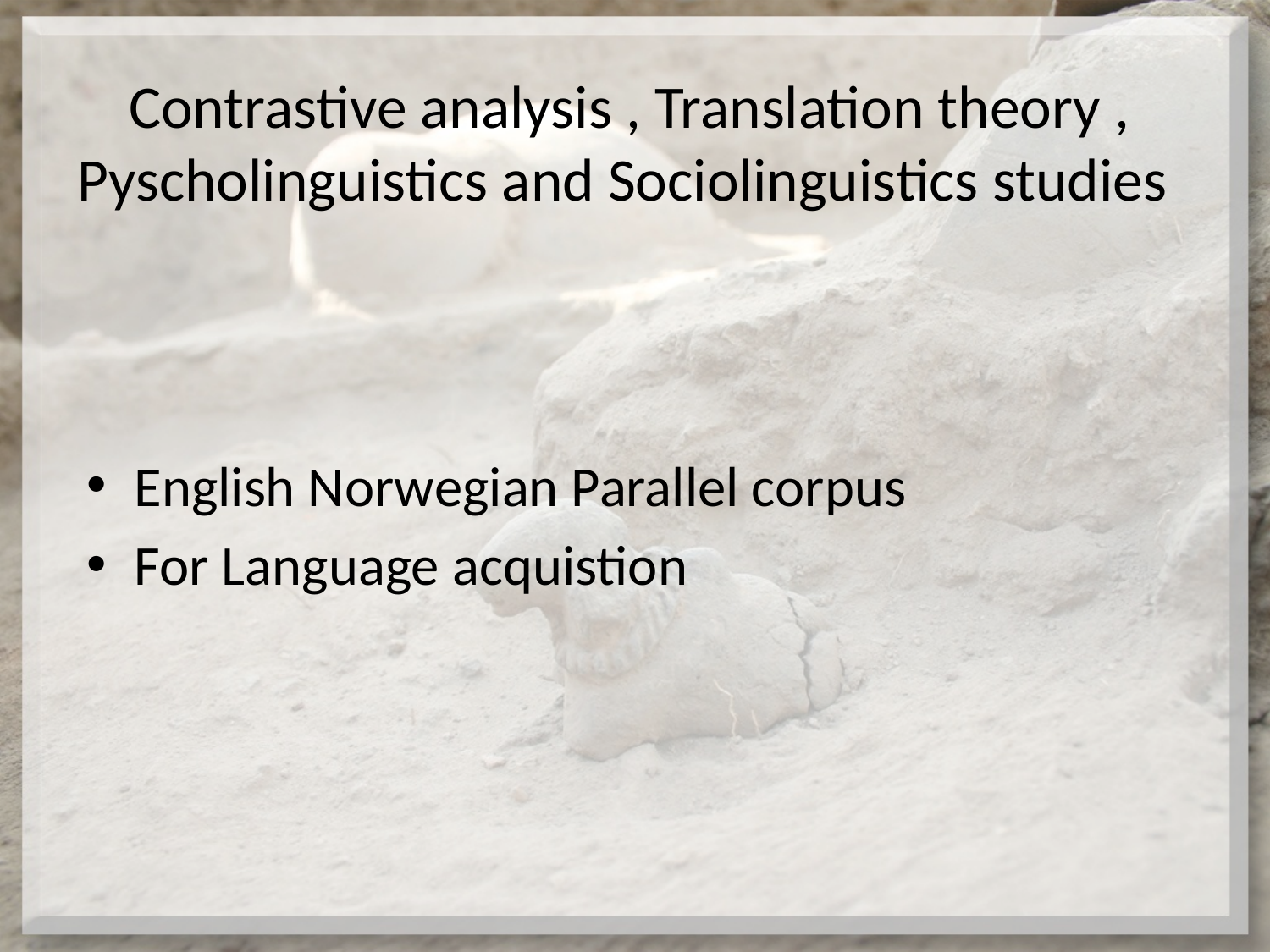

# Contrastive analysis , Translation theory , Pyscholinguistics and Sociolinguistics studies

English Norwegian Parallel corpus
For Language acquistion